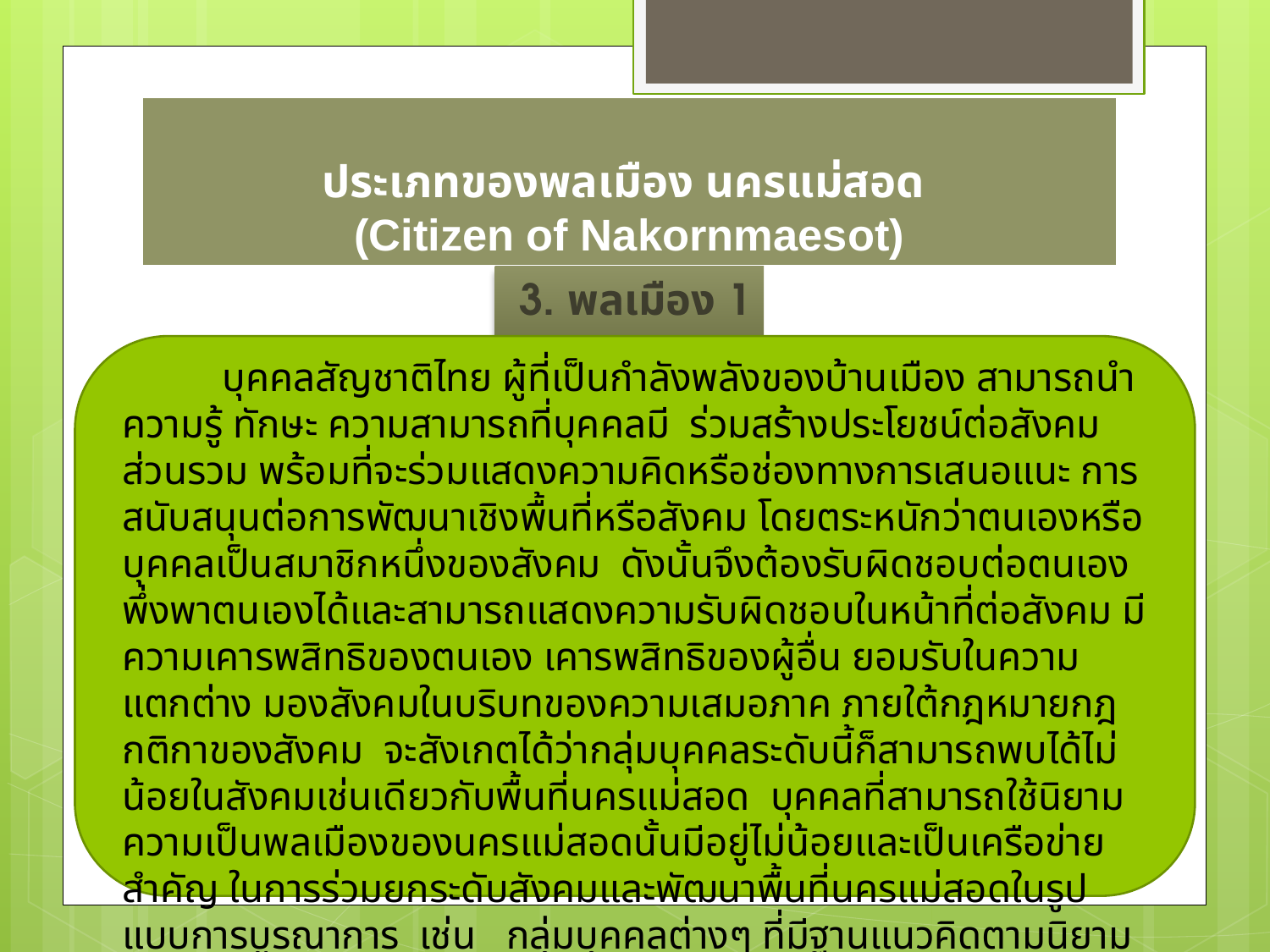

# ประเภทของพลเมือง นครแม่สอด (Citizen of Nakornmaesot)
 3. พลเมือง 1

           บุคคลสัญชาติไทย ผู้ที่เป็นกำลังพลังของบ้านเมือง สามารถนำความรู้ ทักษะ ความสามารถที่บุคคลมี  ร่วมสร้างประโยชน์ต่อสังคมส่วนรวม พร้อมที่จะร่วมแสดงความคิดหรือช่องทางการเสนอแนะ การสนับสนุนต่อการพัฒนาเชิงพื้นที่หรือสังคม โดยตระหนักว่าตนเองหรือบุคคลเป็นสมาชิกหนึ่งของสังคม  ดังนั้นจึงต้องรับผิดชอบต่อตนเอง พึ่งพาตนเองได้และสามารถแสดงความรับผิดชอบในหน้าที่ต่อสังคม มีความเคารพสิทธิของตนเอง เคารพสิทธิของผู้อื่น ยอมรับในความแตกต่าง มองสังคมในบริบทของความเสมอภาค ภายใต้กฎหมายกฎกติกาของสังคม  จะสังเกตได้ว่ากลุ่มบุคคลระดับนี้ก็สามารถพบได้ไม่น้อยในสังคมเช่นเดียวกับพื้นที่นครแม่สอด  บุคคลที่สามารถใช้นิยามความเป็นพลเมืองของนครแม่สอดนั้นมีอยู่ไม่น้อยและเป็นเครือข่ายสำคัญ ในการร่วมยกระดับสังคมและพัฒนาพื้นที่นครแม่สอดในรูปแบบการบูรณาการ  เช่น   กลุ่มบุคคลต่างๆ ที่มีฐานแนวคิดตามนิยามข้างต้น กลุ่มผู้นำชุมชน ประธานชุมชน อสม. กลุ่มองค์กรภาคเอกชน  นักลงทุน            นักธุรกิจนักการเมืองท้องถิ่น ข้าราชการส่วนต่างๆ หรือกลุ่มเด็กและเยาวชน เป็นต้น ซึ่งแสดงออกทางสังคมในเชิงประจักษ์